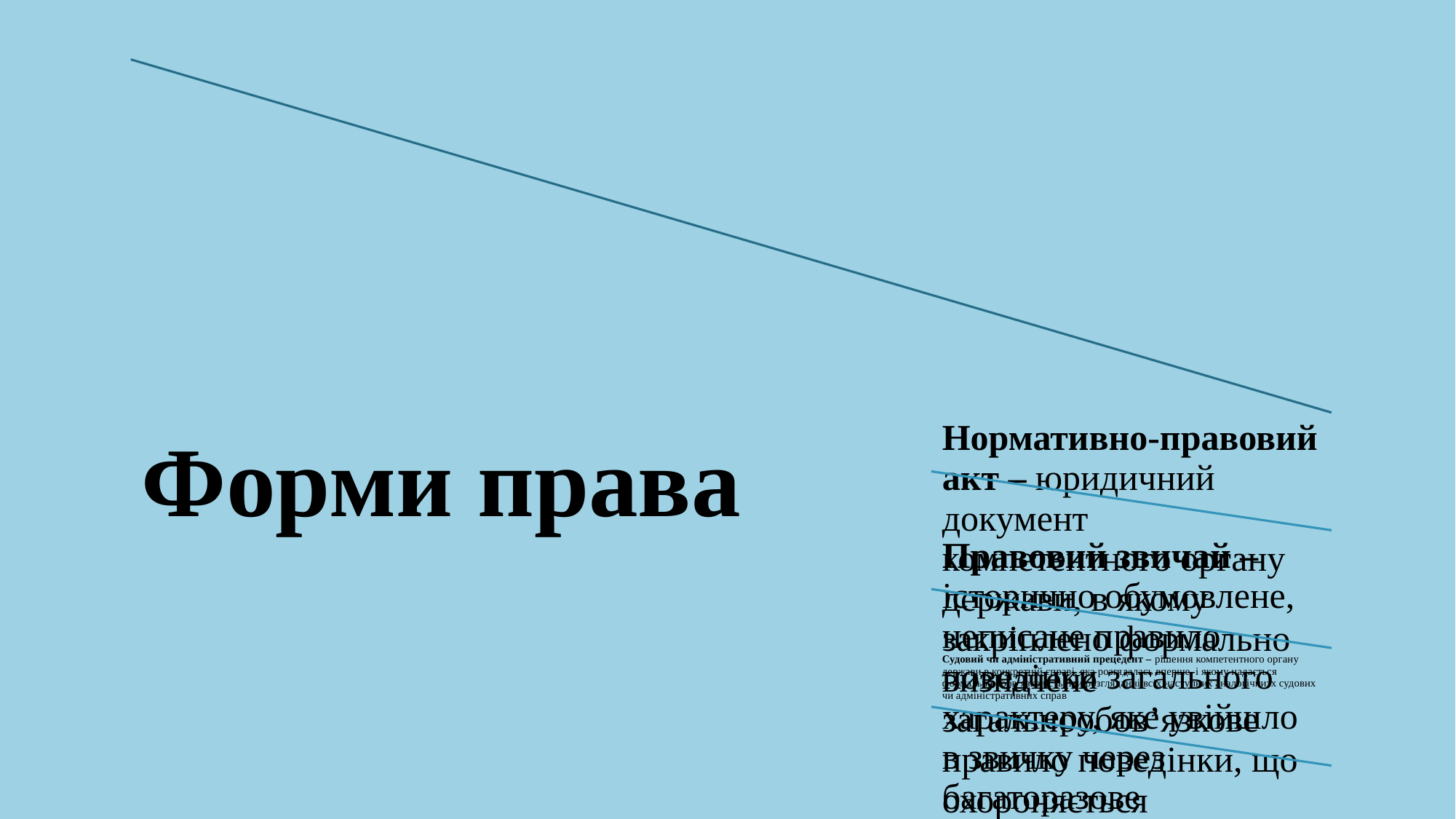

Форми права
Судовий чи адміністративний прецедент – рішення компетентного органу держави в конкретній справі, яка розгядалась вперше, і якому надається формальна обов’язковість при розгляданні всіх наступних аналогічнизх судових чи адміністративних справ